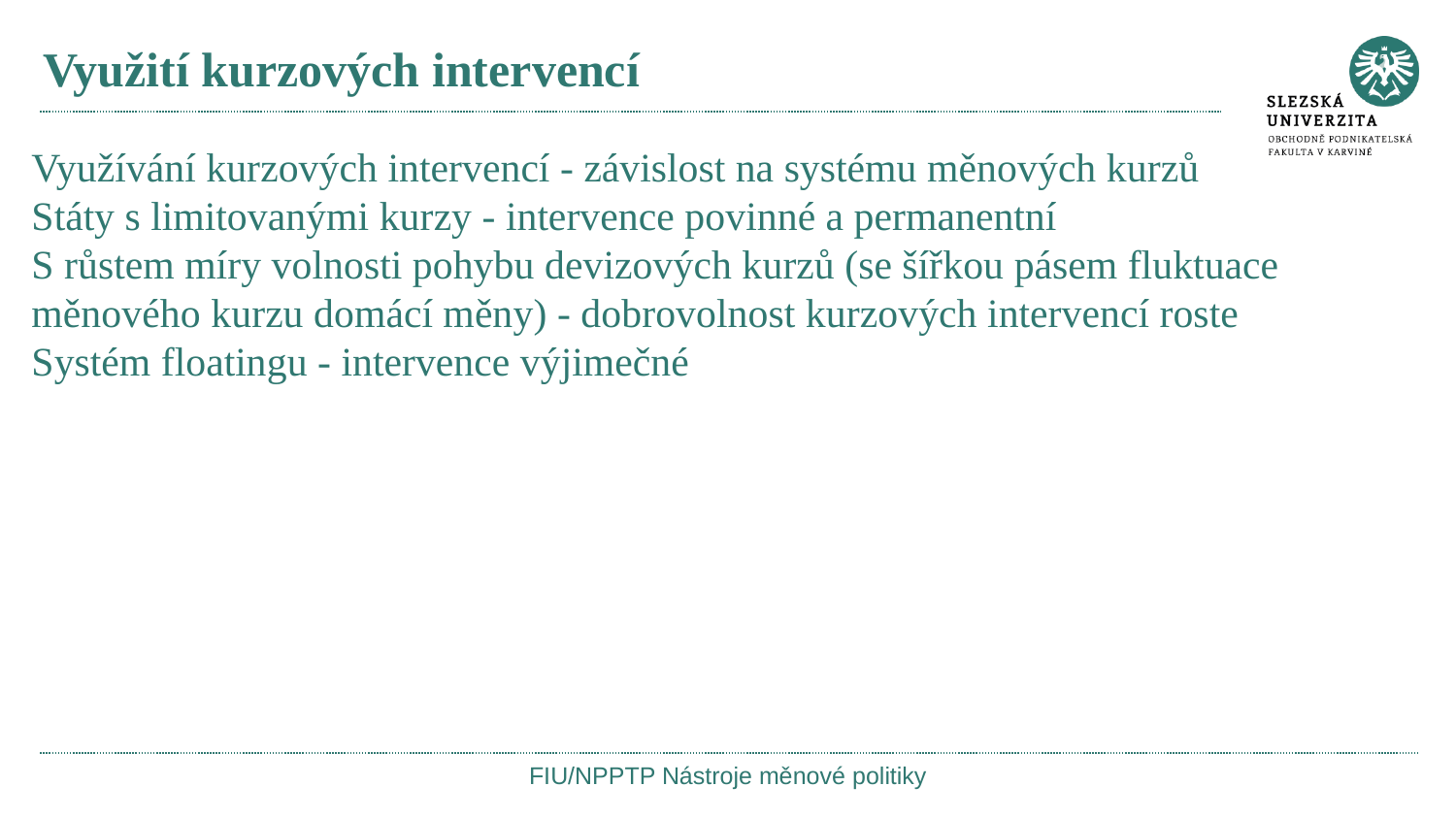

# Využití kurzových intervencí
Využívání kurzových intervencí - závislost na systému měnových kurzů
Státy s limitovanými kurzy - intervence povinné a permanentní
S růstem míry volnosti pohybu devizových kurzů (se šířkou pásem fluktuace měnového kurzu domácí měny) - dobrovolnost kurzových intervencí roste
Systém floatingu - intervence výjimečné

FIU/NPPTP Nástroje měnové politiky